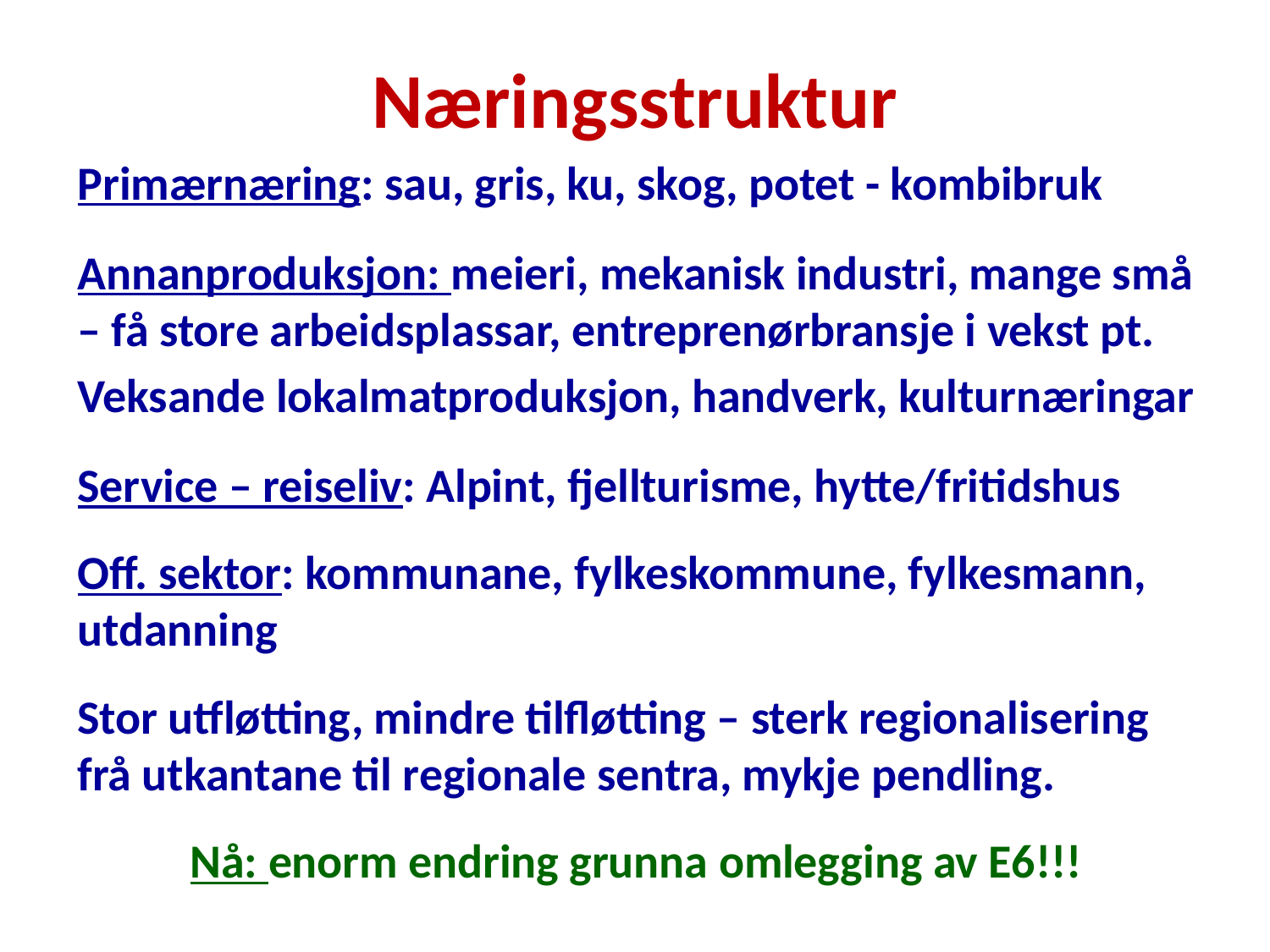

# Næringsstruktur
Primærnæring: sau, gris, ku, skog, potet - kombibruk

Annanproduksjon: meieri, mekanisk industri, mange små – få store arbeidsplassar, entreprenørbransje i vekst pt.
Veksande lokalmatproduksjon, handverk, kulturnæringar

Service – reiseliv: Alpint, fjellturisme, hytte/fritidshus

Off. sektor: kommunane, fylkeskommune, fylkesmann, utdanning

Stor utfløtting, mindre tilfløtting – sterk regionalisering frå utkantane til regionale sentra, mykje pendling.

Nå: enorm endring grunna omlegging av E6!!!